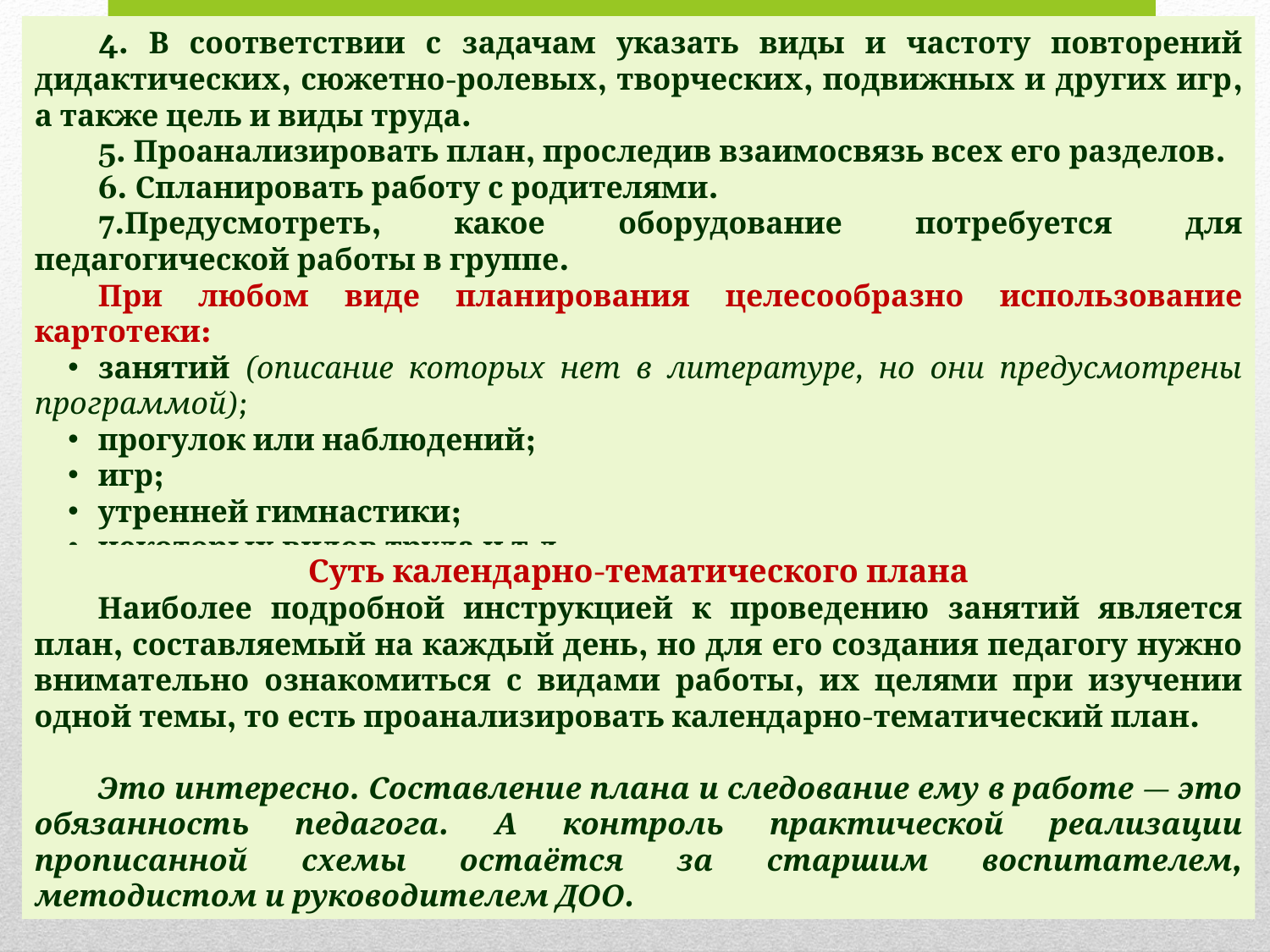

4. В соответствии с задачам указать виды и частоту повторений дидактических, сюжетно-ролевых, творческих, подвижных и других игр, а также цель и виды труда.
5. Проанализировать план, проследив взаимосвязь всех его разделов.
6. Спланировать работу с родителями.
7.Предусмотреть, какое оборудование потребуется для педагогической работы в группе.
При любом виде планирования целесообразно использование картотеки:
занятий (описание которых нет в литературе, но они предусмотрены программой);
прогулок или наблюдений;
игр;
утренней гимнастики;
некоторых видов труда и т.д.
Суть календарно-тематического плана
Наиболее подробной инструкцией к проведению занятий является план, составляемый на каждый день, но для его создания педагогу нужно внимательно ознакомиться с видами работы, их целями при изучении одной темы, то есть проанализировать календарно-тематический план.

Это интересно. Составление плана и следование ему в работе — это обязанность педагога. А контроль практической реализации прописанной схемы остаётся за старшим воспитателем, методистом и руководителем ДОО.